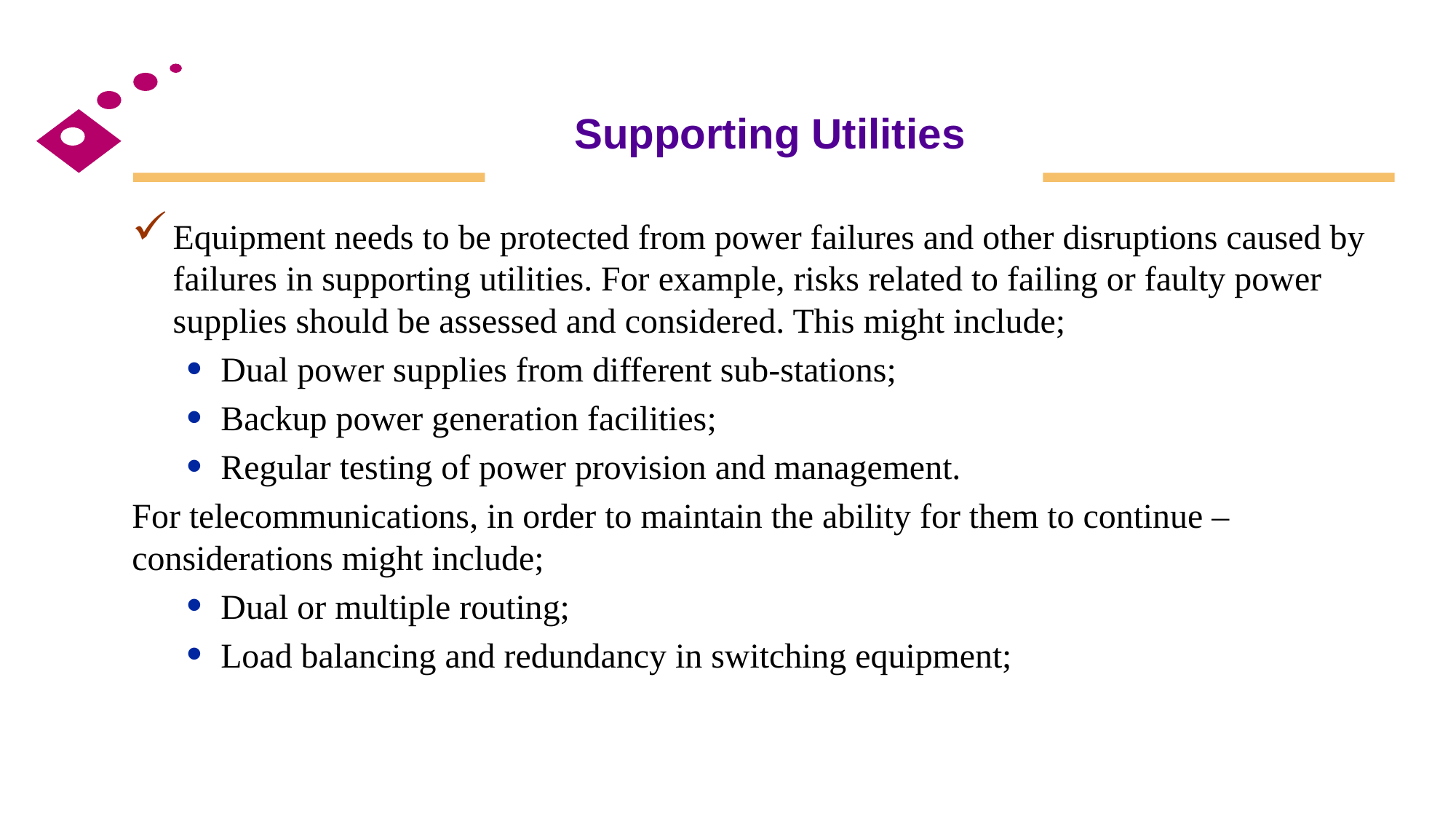

# Supporting Utilities
Equipment needs to be protected from power failures and other disruptions caused by failures in supporting utilities. For example, risks related to failing or faulty power supplies should be assessed and considered. This might include;
Dual power supplies from different sub-stations;
Backup power generation facilities;
Regular testing of power provision and management.
For telecommunications, in order to maintain the ability for them to continue – considerations might include;
Dual or multiple routing;
Load balancing and redundancy in switching equipment;